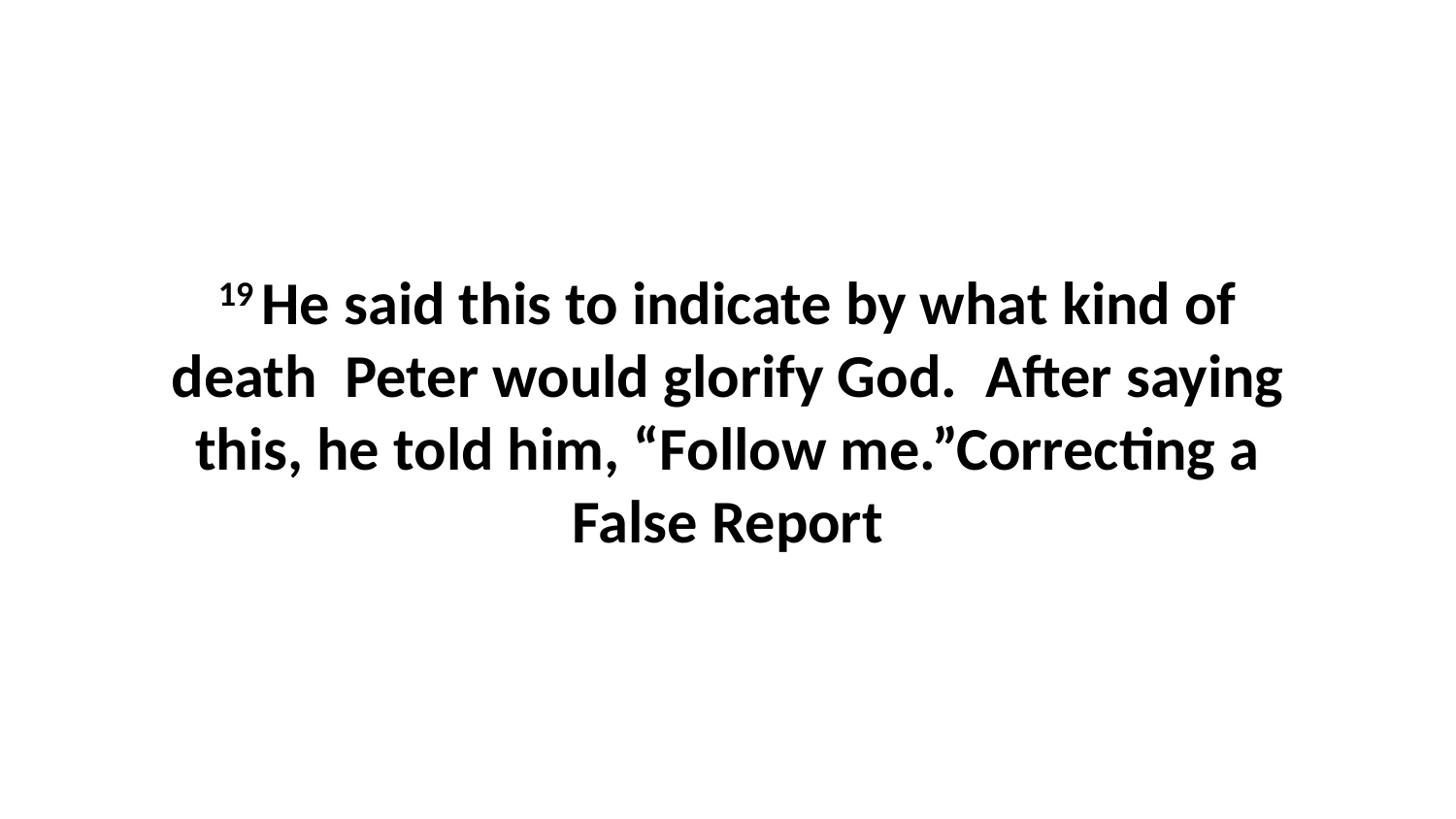

19 He said this to indicate by what kind of death  Peter would glorify God.  After saying this, he told him, “Follow me.”Correcting a False Report